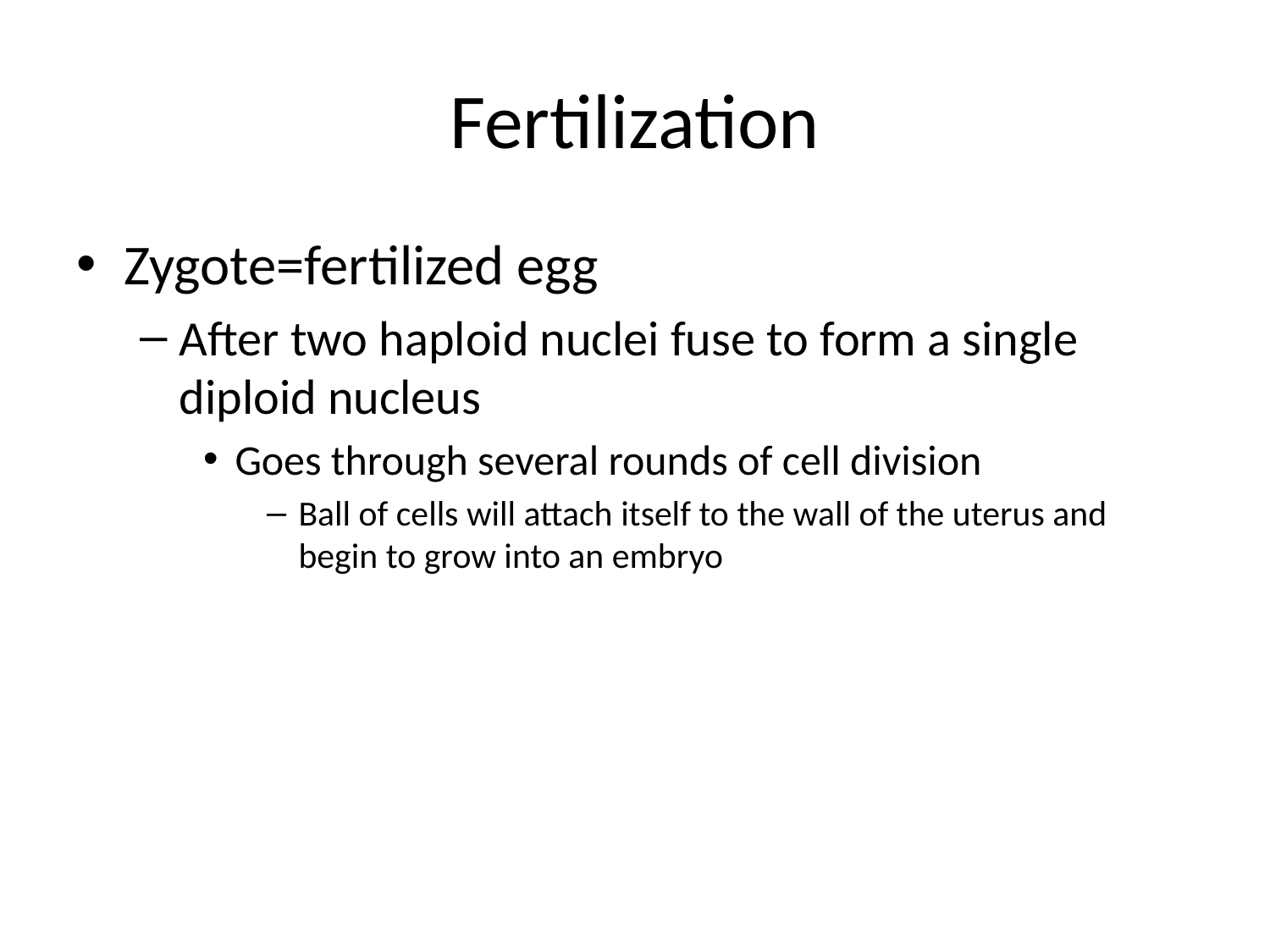

# Fertilization
Zygote=fertilized egg
After two haploid nuclei fuse to form a single diploid nucleus
Goes through several rounds of cell division
Ball of cells will attach itself to the wall of the uterus and begin to grow into an embryo